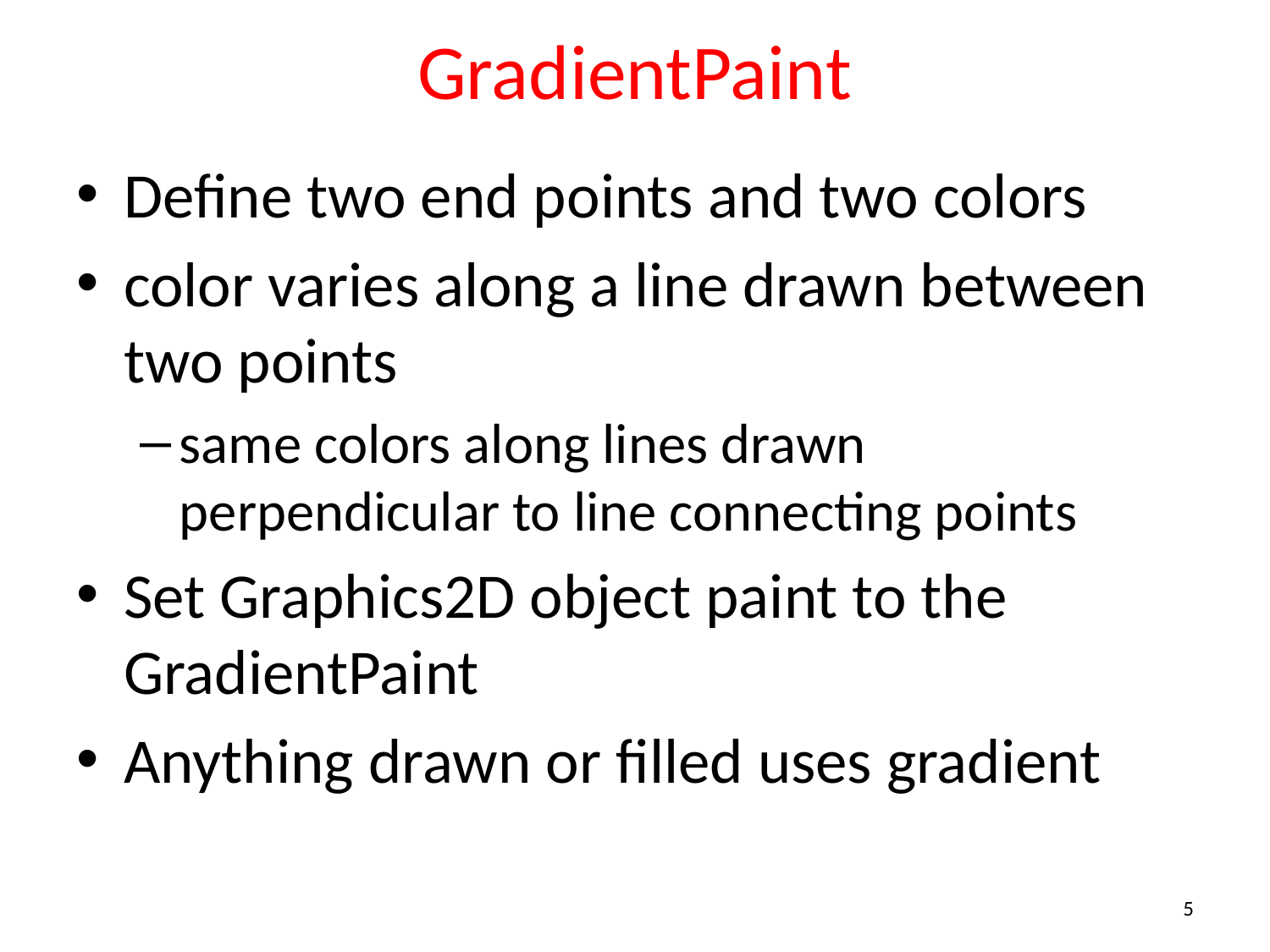

# GradientPaint
Define two end points and two colors
color varies along a line drawn between two points
same colors along lines drawn perpendicular to line connecting points
Set Graphics2D object paint to the GradientPaint
Anything drawn or filled uses gradient
5